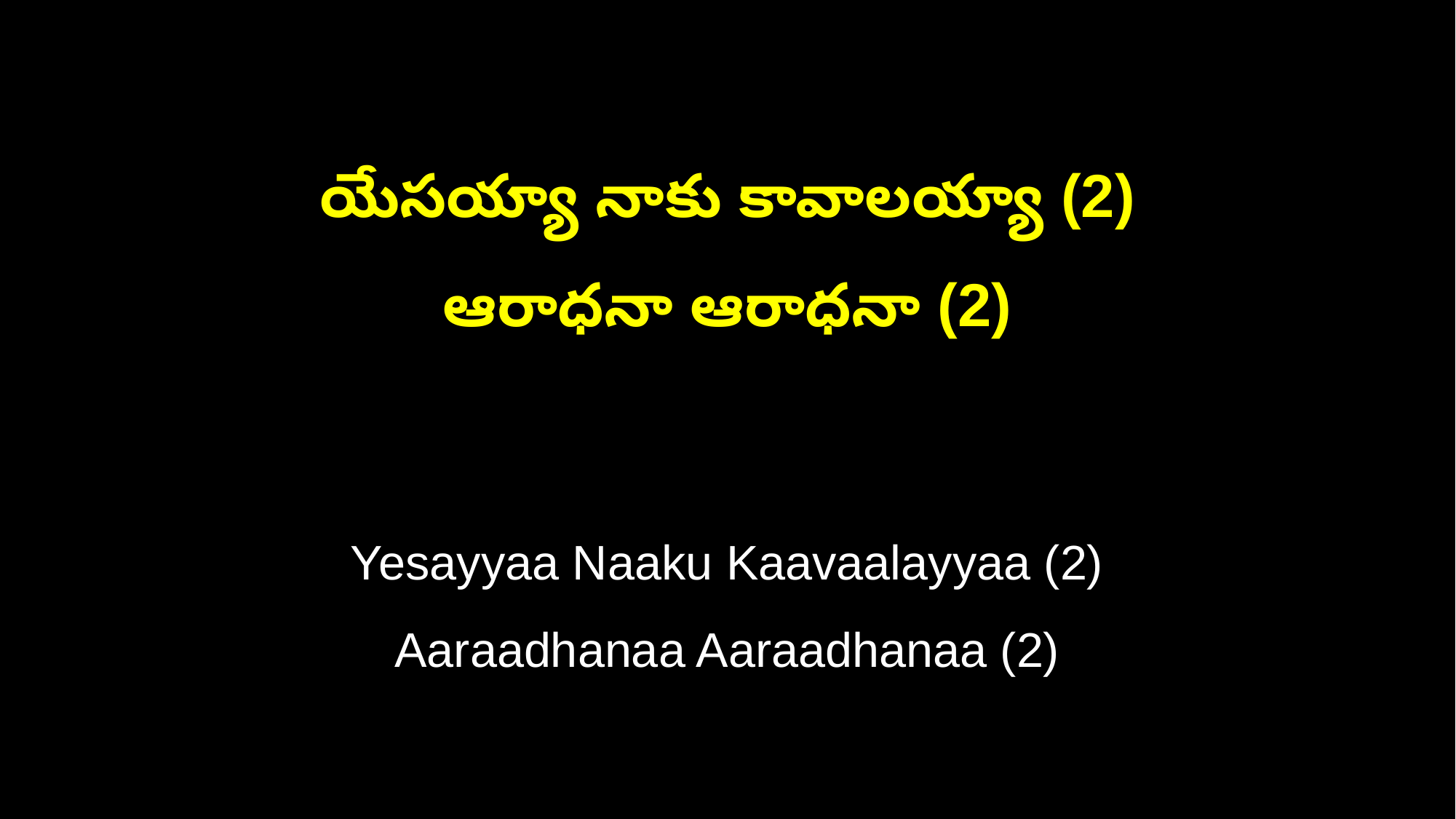

యేసయ్యా నాకు కావాలయ్యా (2)
ఆరాధనా ఆరాధనా (2)
Yesayyaa Naaku Kaavaalayyaa (2)
Aaraadhanaa Aaraadhanaa (2)